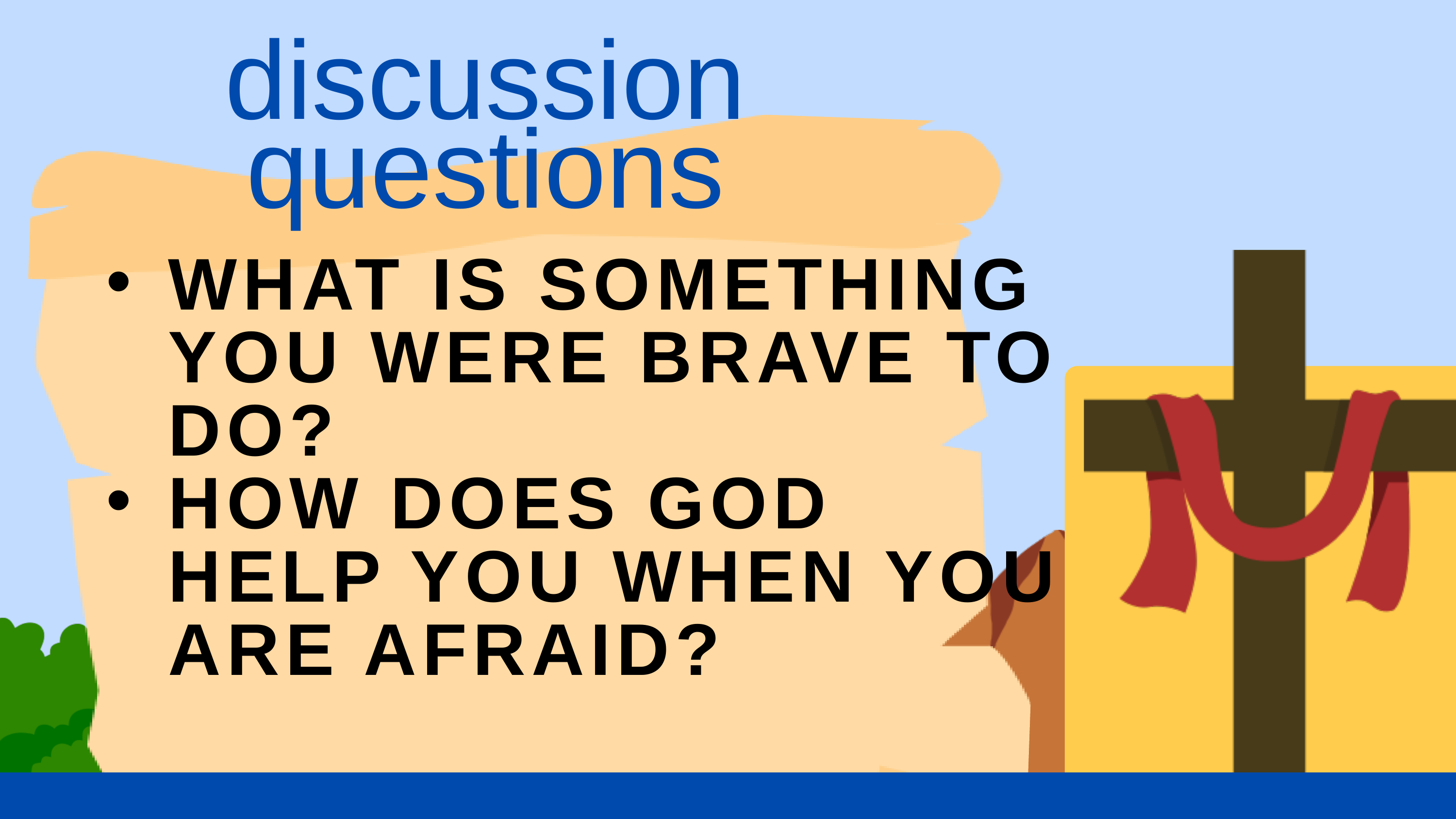

discussion questions

WHAT IS SOMETHING YOU WERE BRAVE TO DO?
HOW DOES GOD HELP YOU WHEN YOU ARE AFRAID?